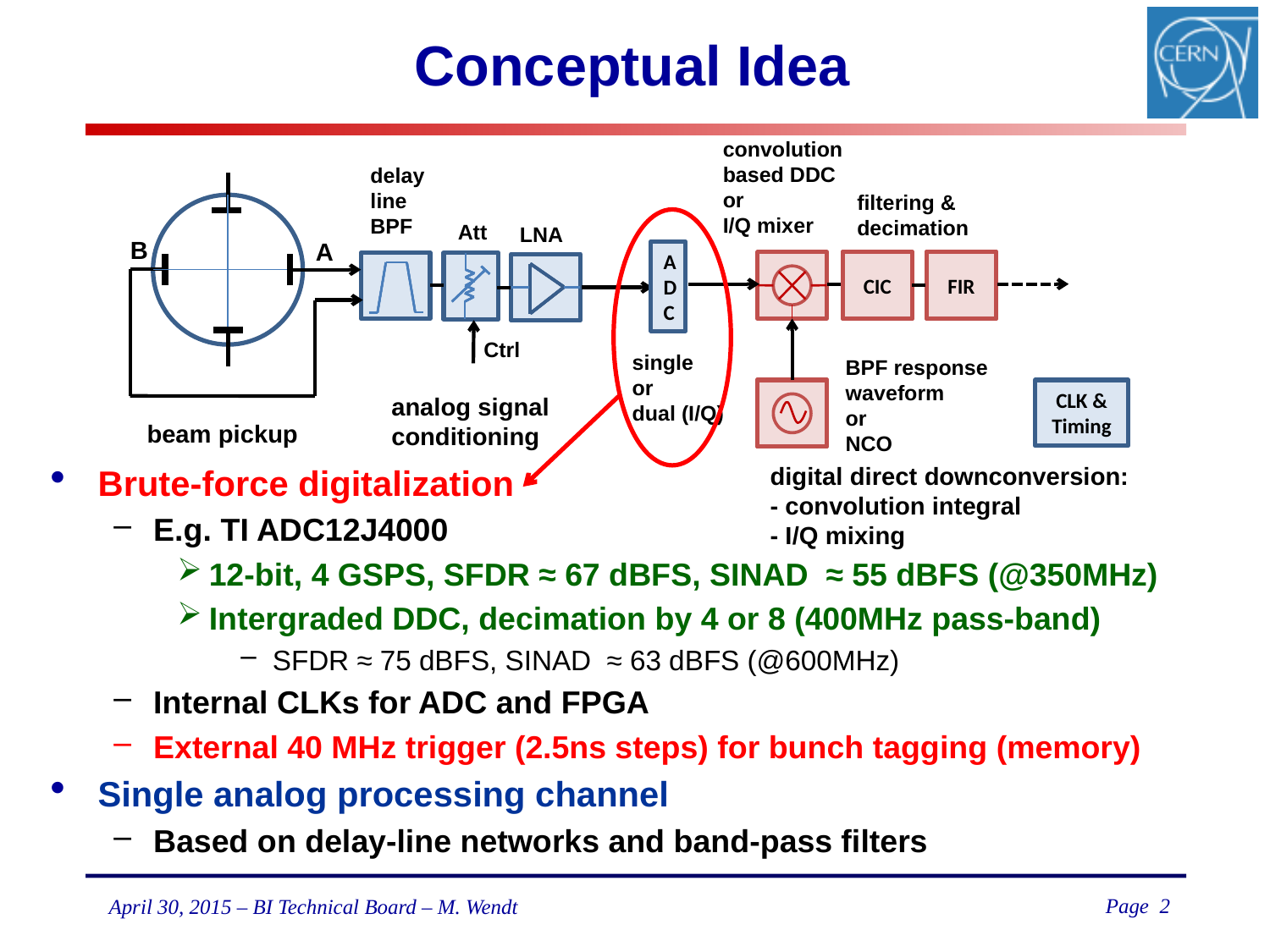

# Conceptual Idea
convolution
based DDC
or
I/Q mixer
delay
line
BPF
filtering &
decimation

Att
LNA
B
A
ADC

CIC
CIC
FIR
FIR

Ctrl
single
or
dual (I/Q)
BPF response
waveform
or
NCO

CLK & Timing
analog signal conditioning

beam pickup
Brute-force digitalization
E.g. TI ADC12J4000
12-bit, 4 GSPS, SFDR ≈ 67 dBFS, SINAD  ≈ 55 dBFS (@350MHz)
Intergraded DDC, decimation by 4 or 8 (400MHz pass-band)
SFDR ≈ 75 dBFS, SINAD  ≈ 63 dBFS (@600MHz)
Internal CLKs for ADC and FPGA
External 40 MHz trigger (2.5ns steps) for bunch tagging (memory)
Single analog processing channel
Based on delay-line networks and band-pass filters
digital direct downconversion:
- convolution integral
- I/Q mixing